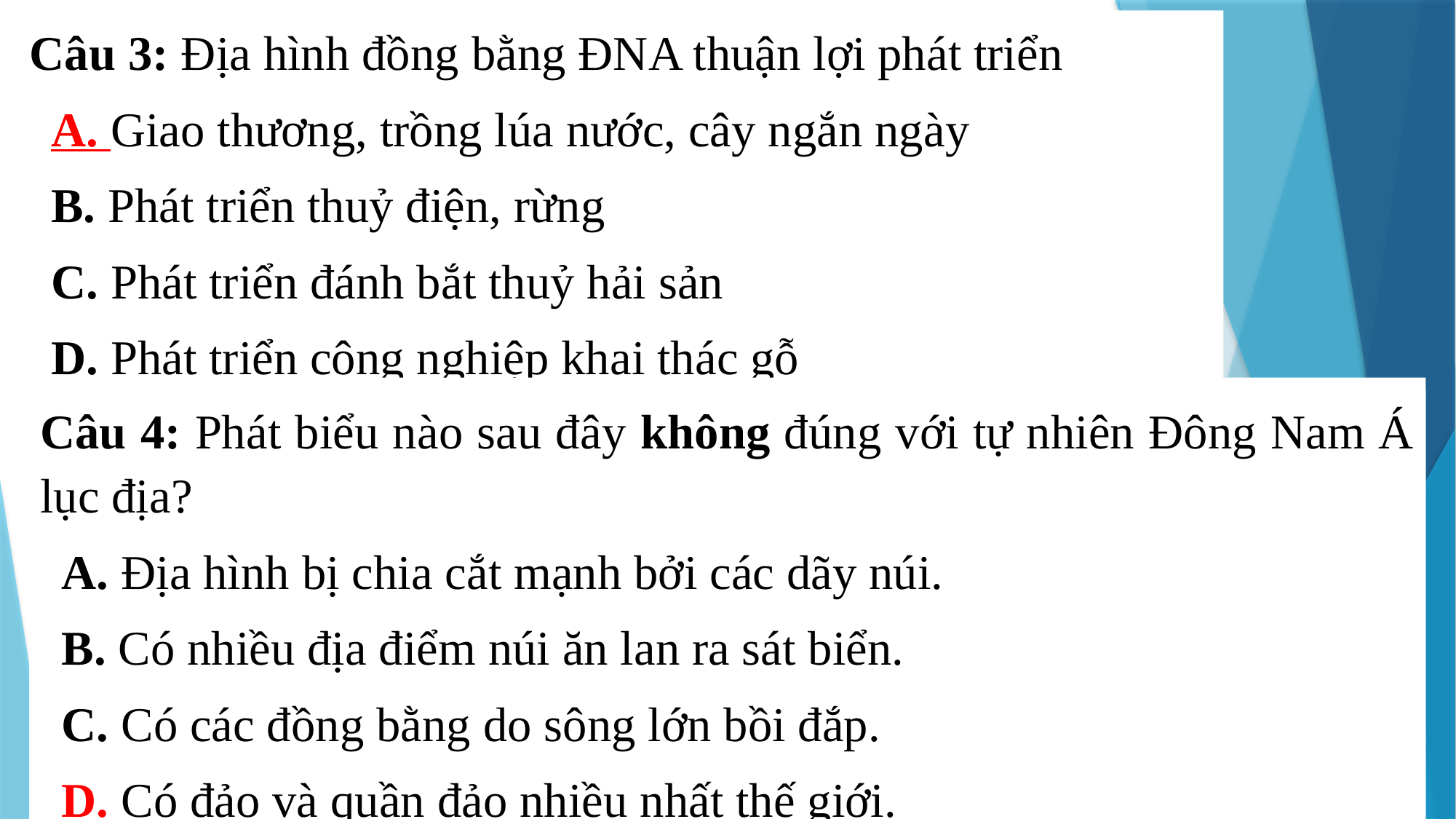

Câu 3: Địa hình đồng bằng ĐNA thuận lợi phát triển
A. Giao thương, trồng lúa nước, cây ngắn ngày
B. Phát triển thuỷ điện, rừng
C. Phát triển đánh bắt thuỷ hải sản
D. Phát triển công nghiệp khai thác gỗ
Câu 3: Địa hình đồng bằng ĐNA thuận lợi phát triển
A. Giao thương, trồng lúa nước, cây ngắn ngày
B. Phát triển thuỷ điện, rừng
C. Phát triển đánh bắt thuỷ hải sản
D. Phát triển công nghiệp khai thác gỗ
Câu 4: Phát biểu nào sau đây không đúng với tự nhiên Đông Nam Á lục địa?
A. Địa hình bị chia cắt mạnh bởi các dãy núi.
B. Có nhiều địa điểm núi ăn lan ra sát biển.
C. Có các đồng bằng do sông lớn bồi đắp.
D. Có đảo và quần đảo nhiều nhất thế giới.
Câu 4: Phát biểu nào sau đây không đúng với tự nhiên Đông Nam Á lục địa?
A. Địa hình bị chia cắt mạnh bởi các dãy núi.
B. Có nhiều địa điểm núi ăn lan ra sát biển.
C. Có các đồng bằng do sông lớn bồi đắp.
D. Có đảo và quần đảo nhiều nhất thế giới.